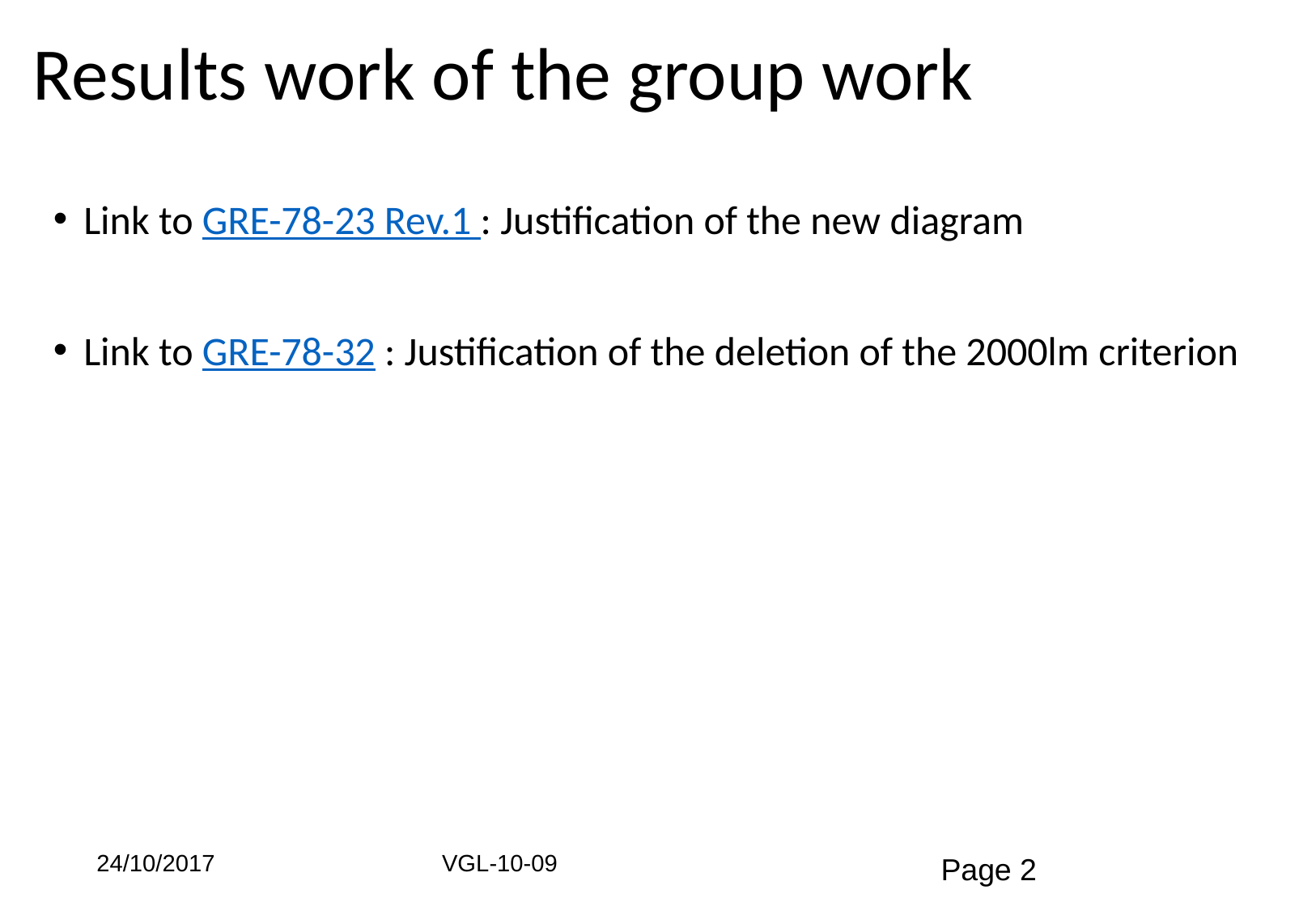

Results work of the group work
Link to GRE-78-23 Rev.1 : Justification of the new diagram

Link to GRE-78-32 : Justification of the deletion of the 2000lm criterion

24/10/2017
VGL-10-09
Page 2